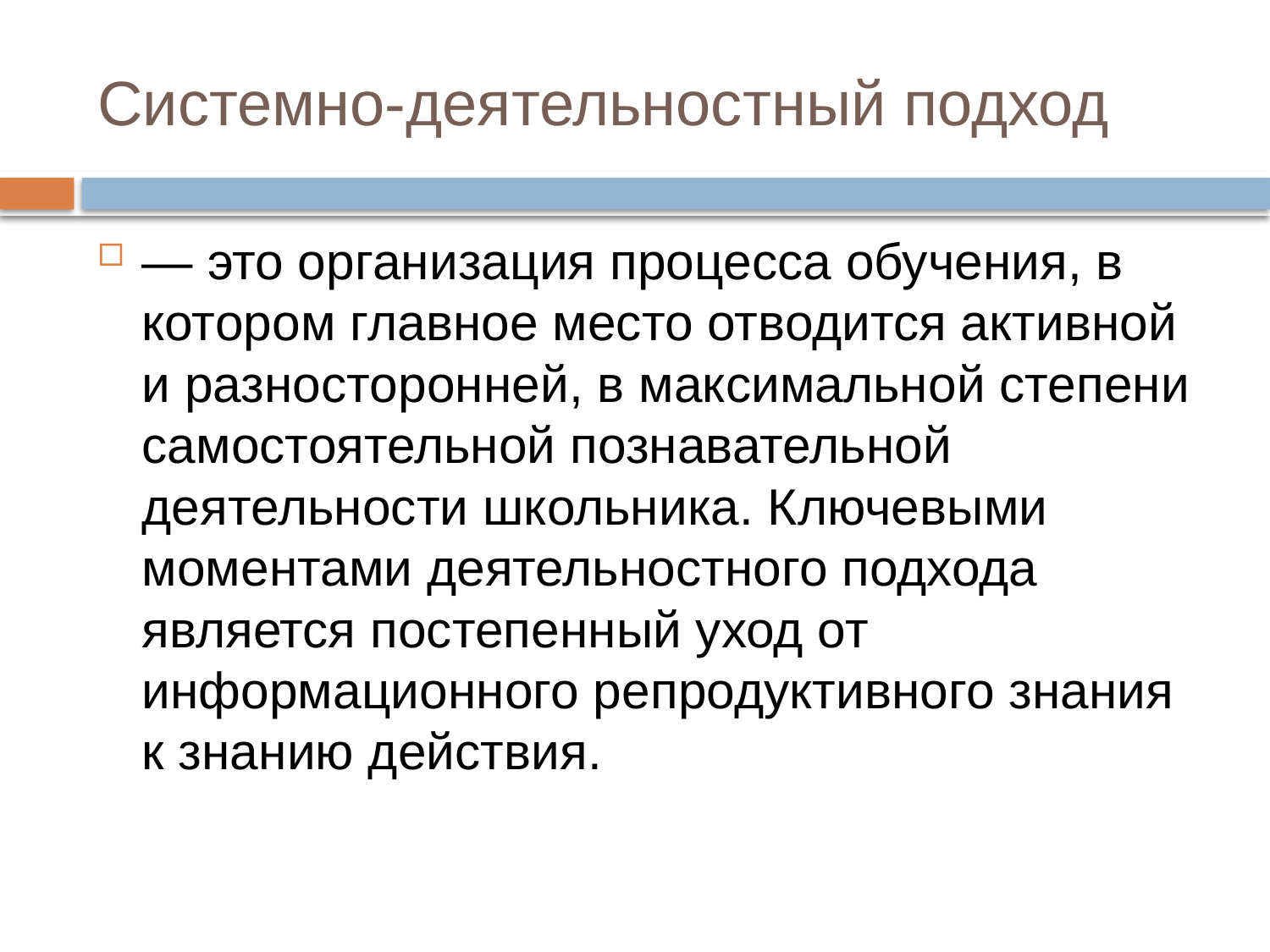

# Системно-деятельностный подход
— это организация процесса обучения, в котором главное место отводится активной и разносторонней, в максимальной степени самостоятельной познавательной деятельности школьника. Ключевыми моментами деятельностного подхода является постепенный уход от информационного репродуктивного знания к знанию действия.